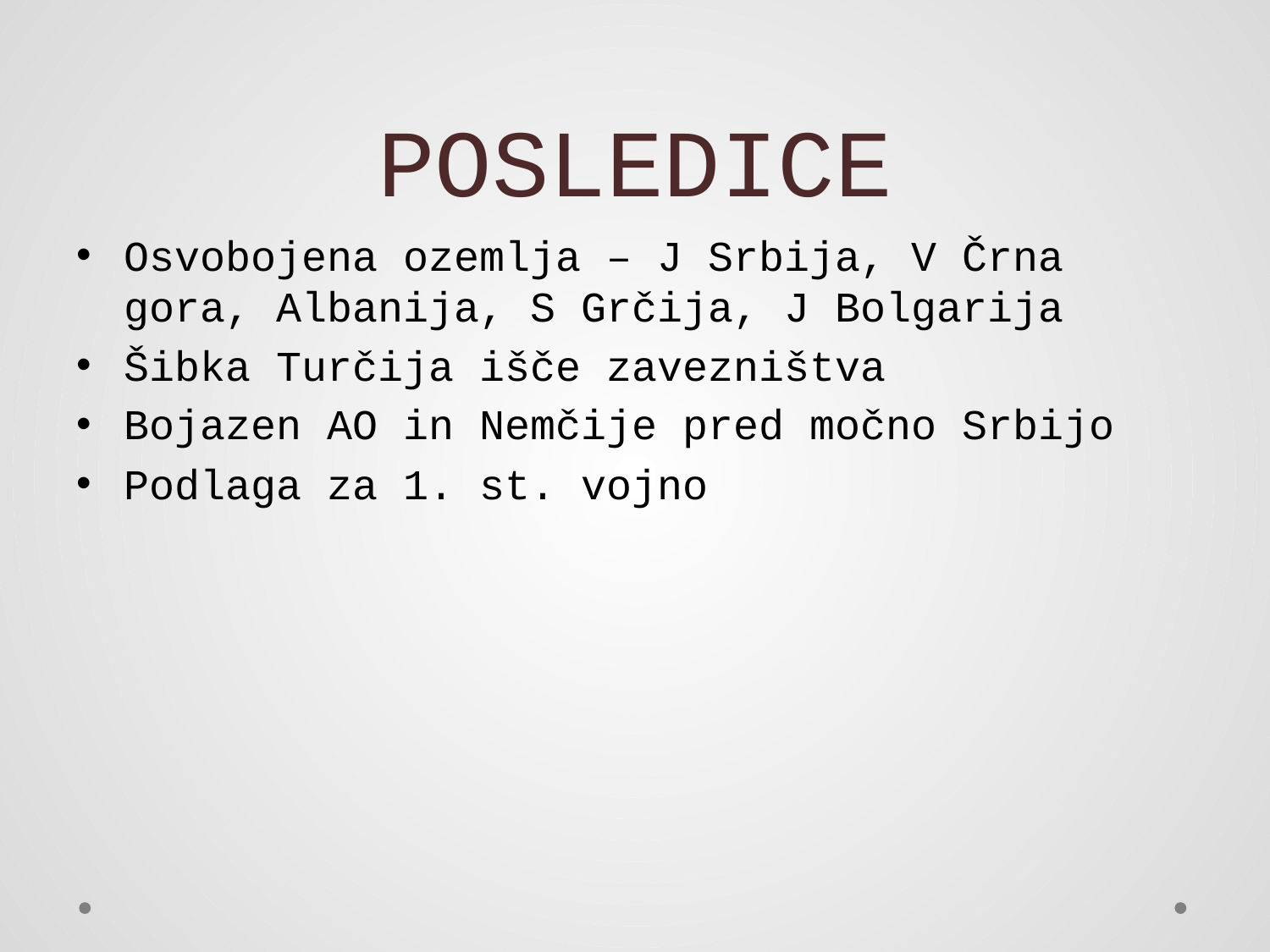

# POSLEDICE
Osvobojena ozemlja – J Srbija, V Črna gora, Albanija, S Grčija, J Bolgarija
Šibka Turčija išče zavezništva
Bojazen AO in Nemčije pred močno Srbijo
Podlaga za 1. st. vojno